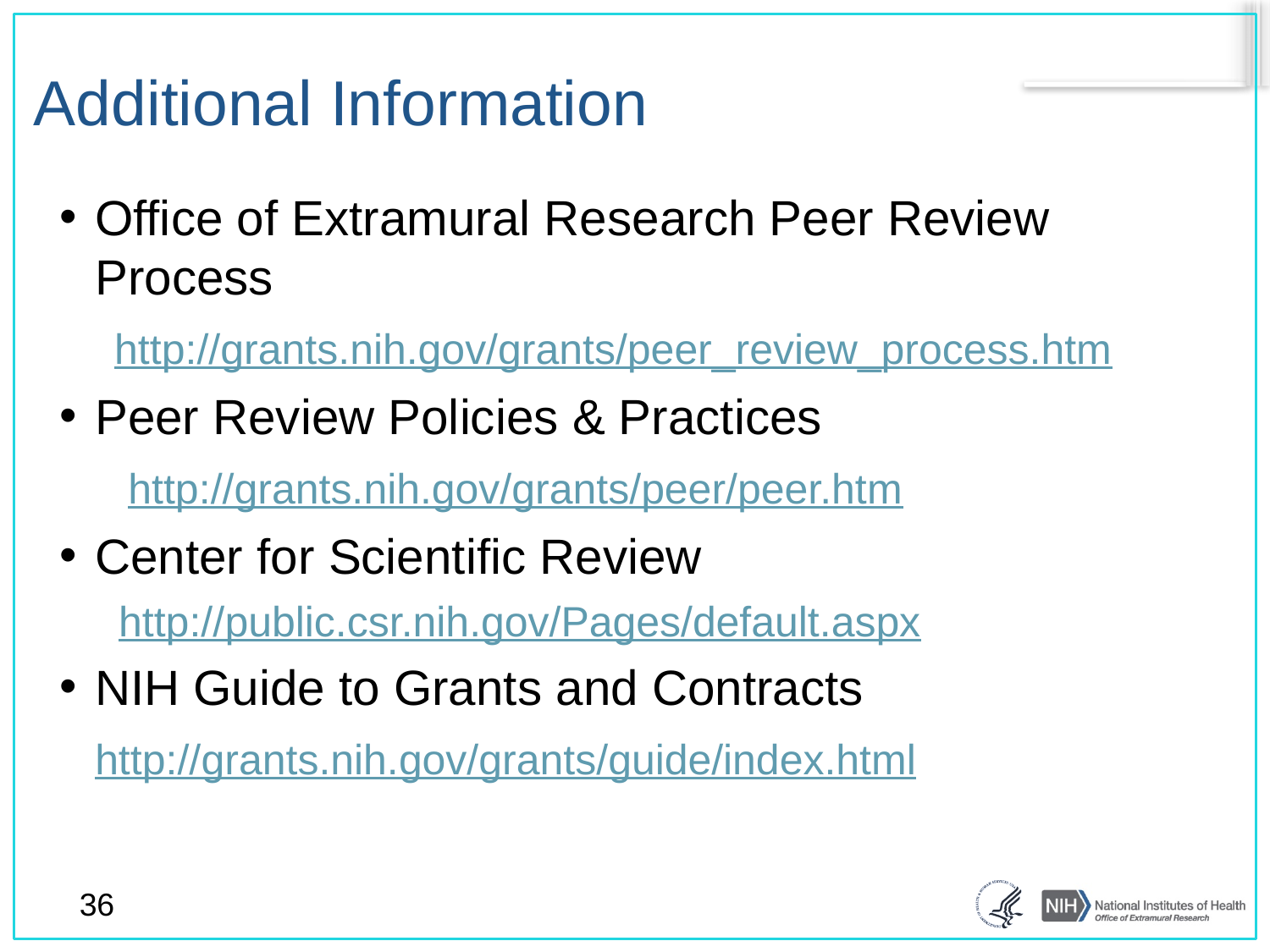

# Additional Information
Office of Extramural Research Peer Review Process
    http://grants.nih.gov/grants/peer_review_process.htm
Peer Review Policies & Practices
     http://grants.nih.gov/grants/peer/peer.htm
Center for Scientific Review
     http://public.csr.nih.gov/Pages/default.aspx
NIH Guide to Grants and Contracts
	http://grants.nih.gov/grants/guide/index.html

36